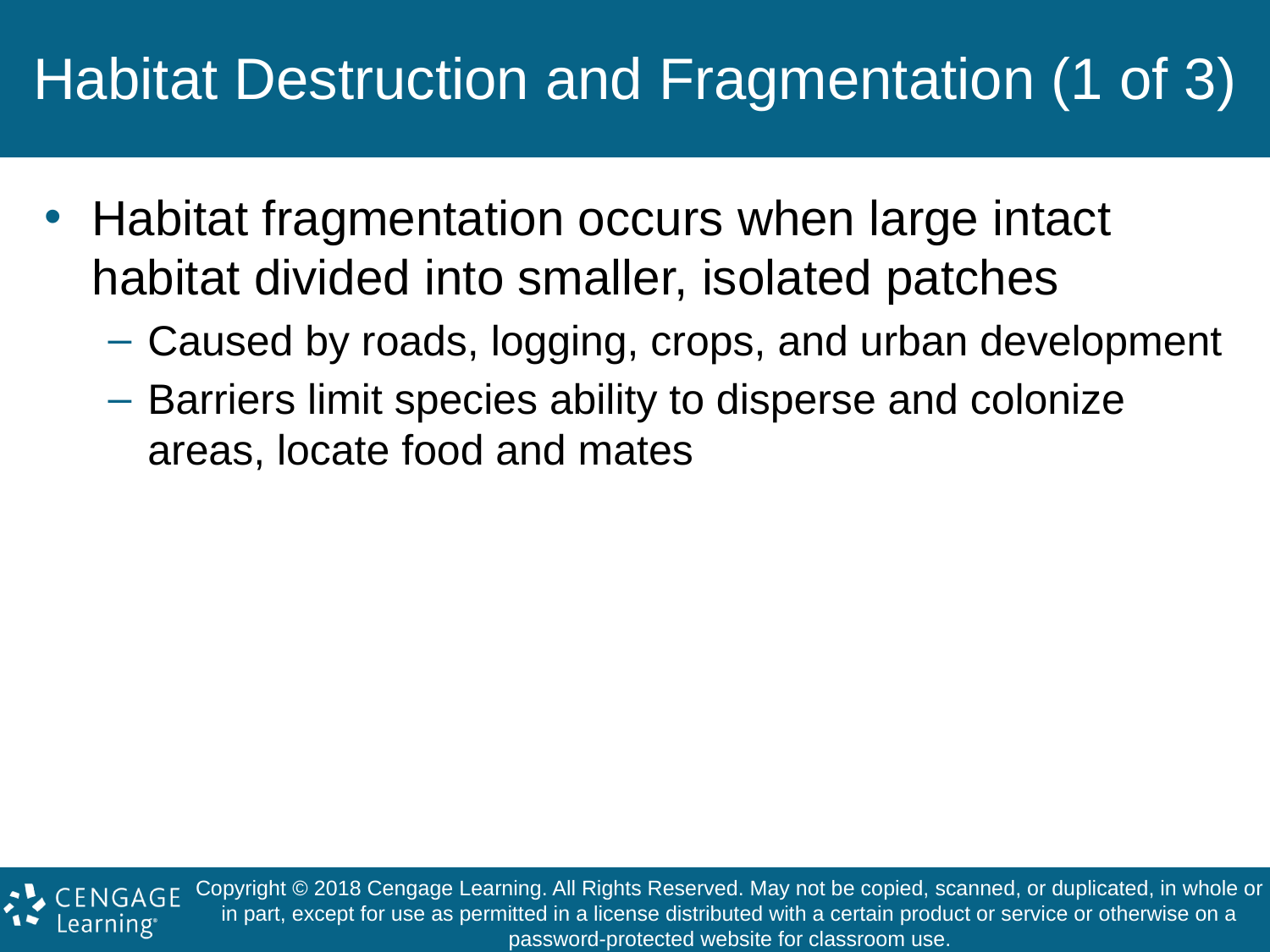

# Habitat Destruction and Fragmentation (1 of 3)
Habitat fragmentation occurs when large intact habitat divided into smaller, isolated patches
Caused by roads, logging, crops, and urban development
Barriers limit species ability to disperse and colonize areas, locate food and mates